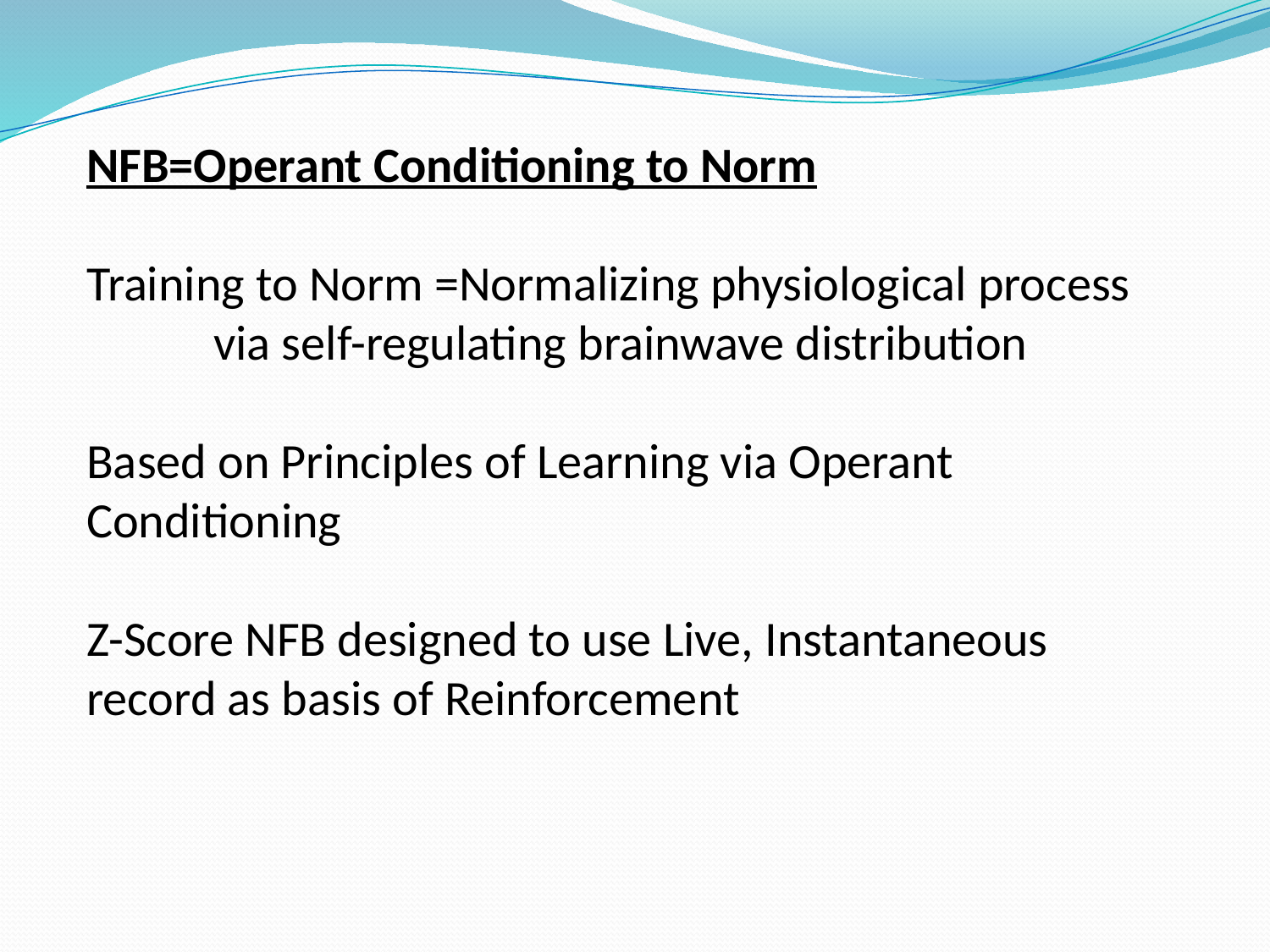

NFB=Operant Conditioning to Norm

Training to Norm =Normalizing physiological process
	via self-regulating brainwave distribution

Based on Principles of Learning via Operant 	Conditioning

Z-Score NFB designed to use Live, Instantaneous 	record as basis of Reinforcement